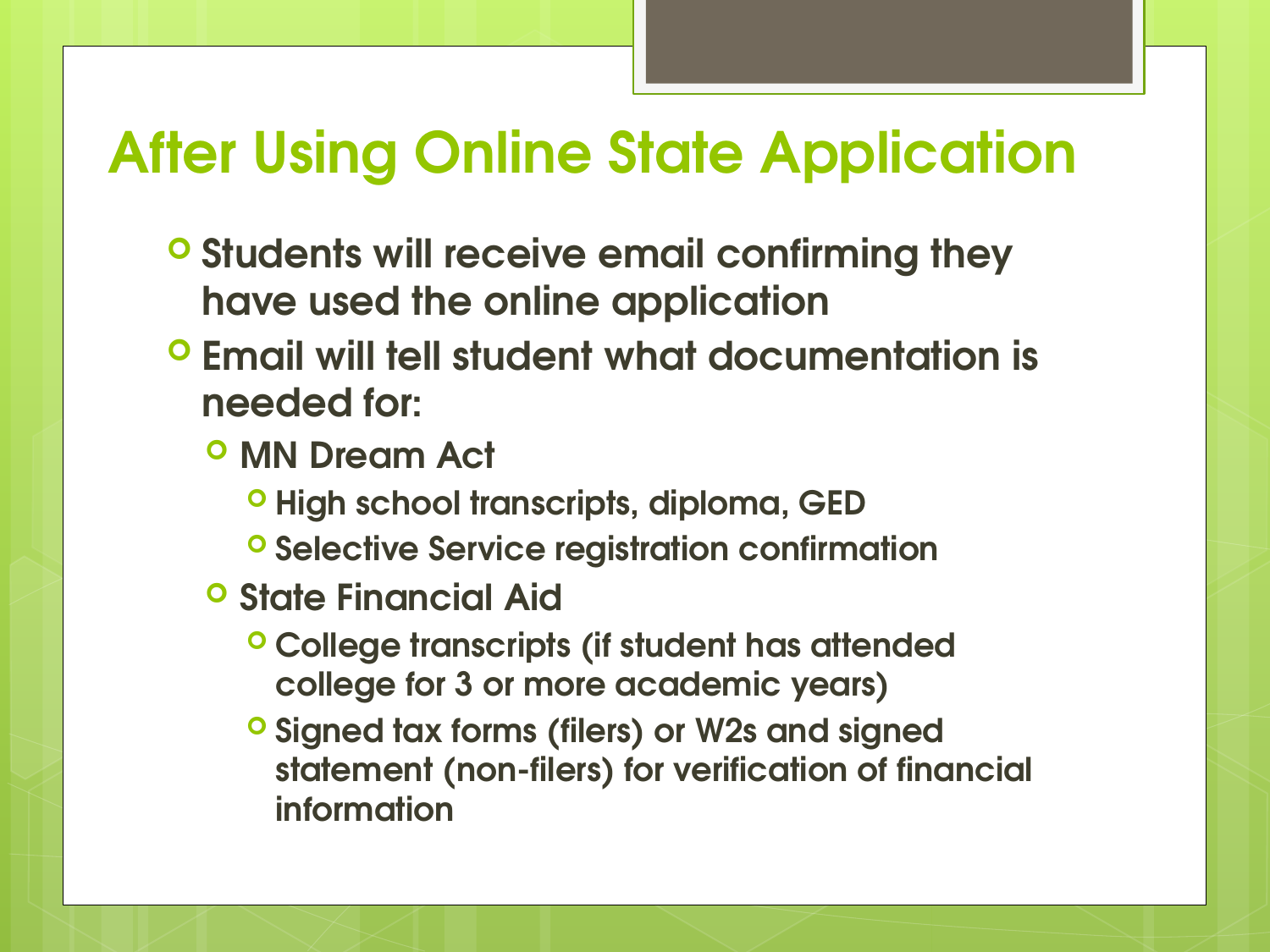

# After Using Online State Application
Students will receive email confirming they have used the online application
Email will tell student what documentation is needed for:
MN Dream Act
High school transcripts, diploma, GED
Selective Service registration confirmation
State Financial Aid
College transcripts (if student has attended college for 3 or more academic years)
Signed tax forms (filers) or W2s and signed statement (non-filers) for verification of financial information